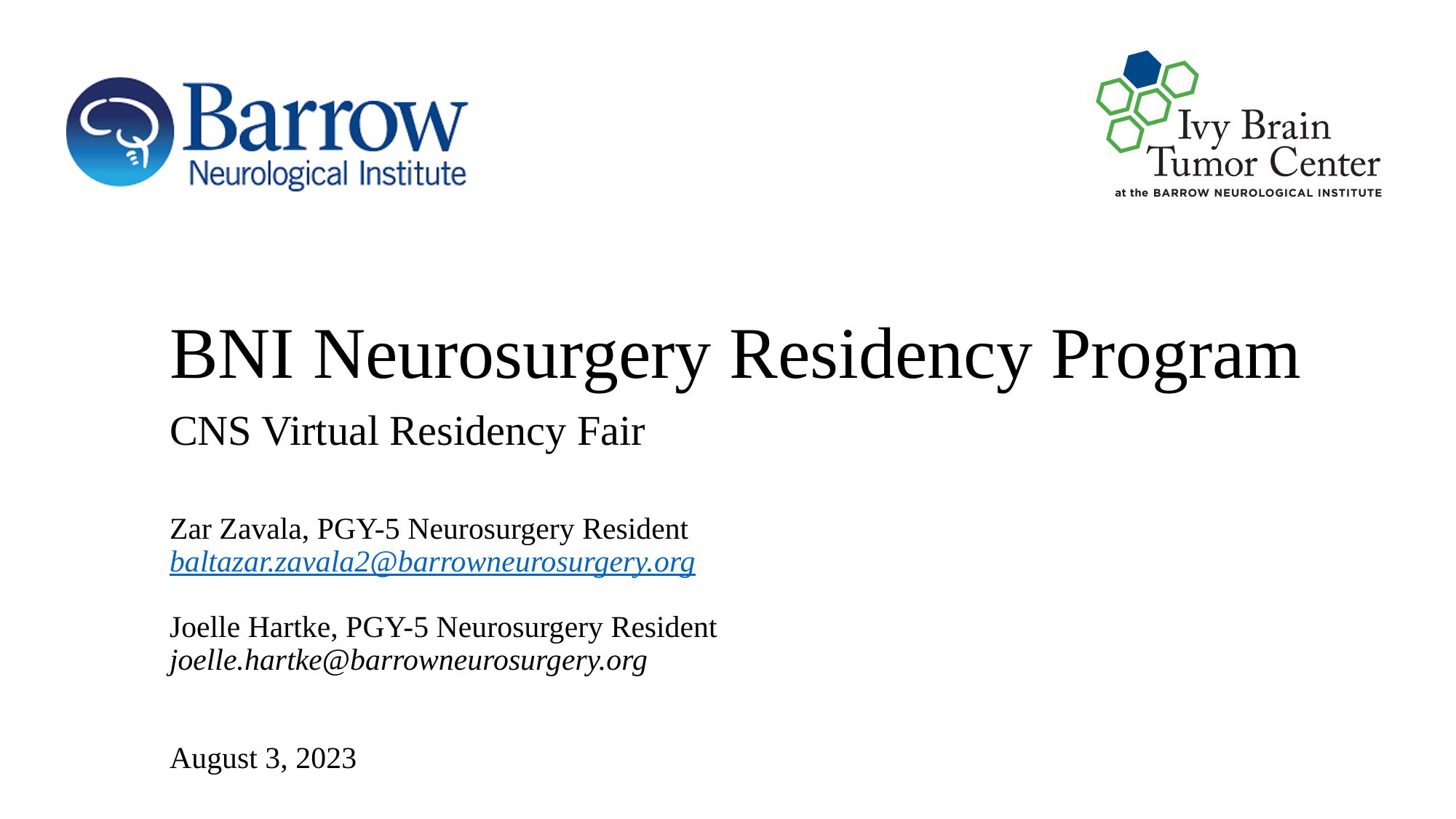

# BNI Neurosurgery Residency Program

CNS Virtual Residency Fair

Zar Zavala, PGY-5 Neurosurgery Resident
baltazar.zavala2@barrowneurosurgery.org

Joelle Hartke, PGY-5 Neurosurgery Resident
joelle.hartke@barrowneurosurgery.org

August 3, 2023